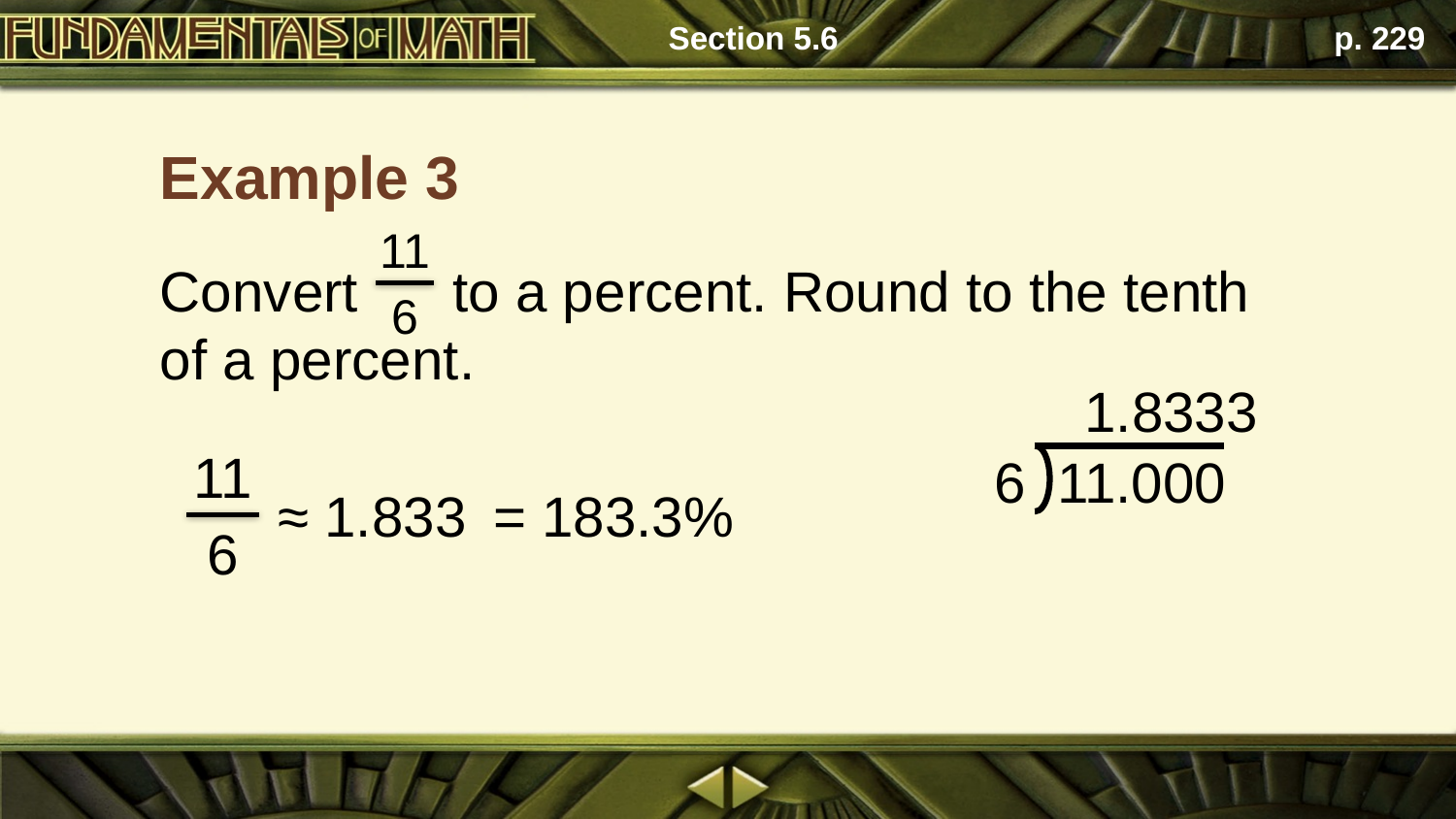

Section 5.6
p. 229
Example 3
11
6
Convert      to a percent. Round to the tenth of a percent.
1.8333
11
6
6  11.000

= 183.3%
≈ 1.833